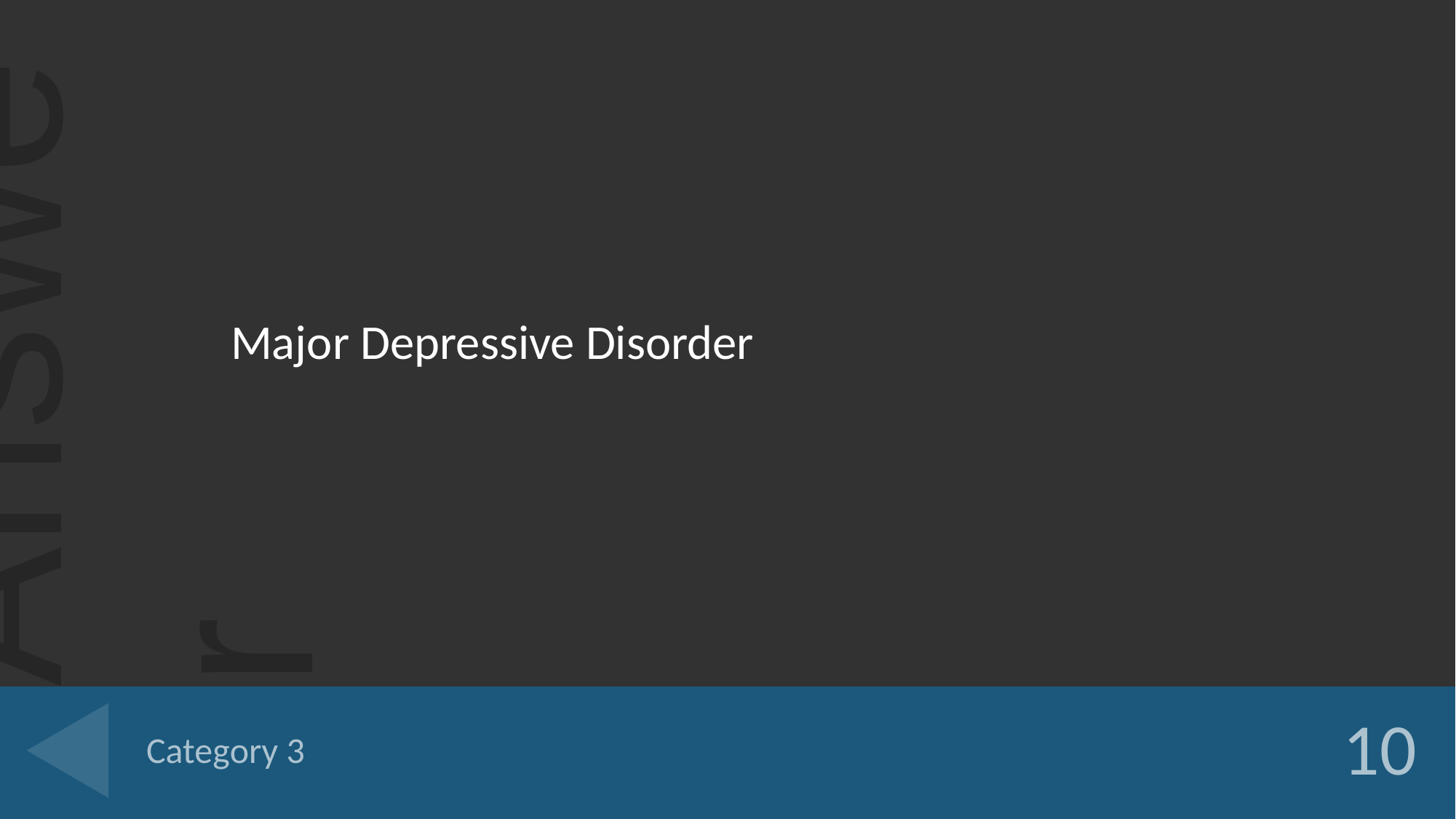

Major Depressive Disorder
# Category 3
10